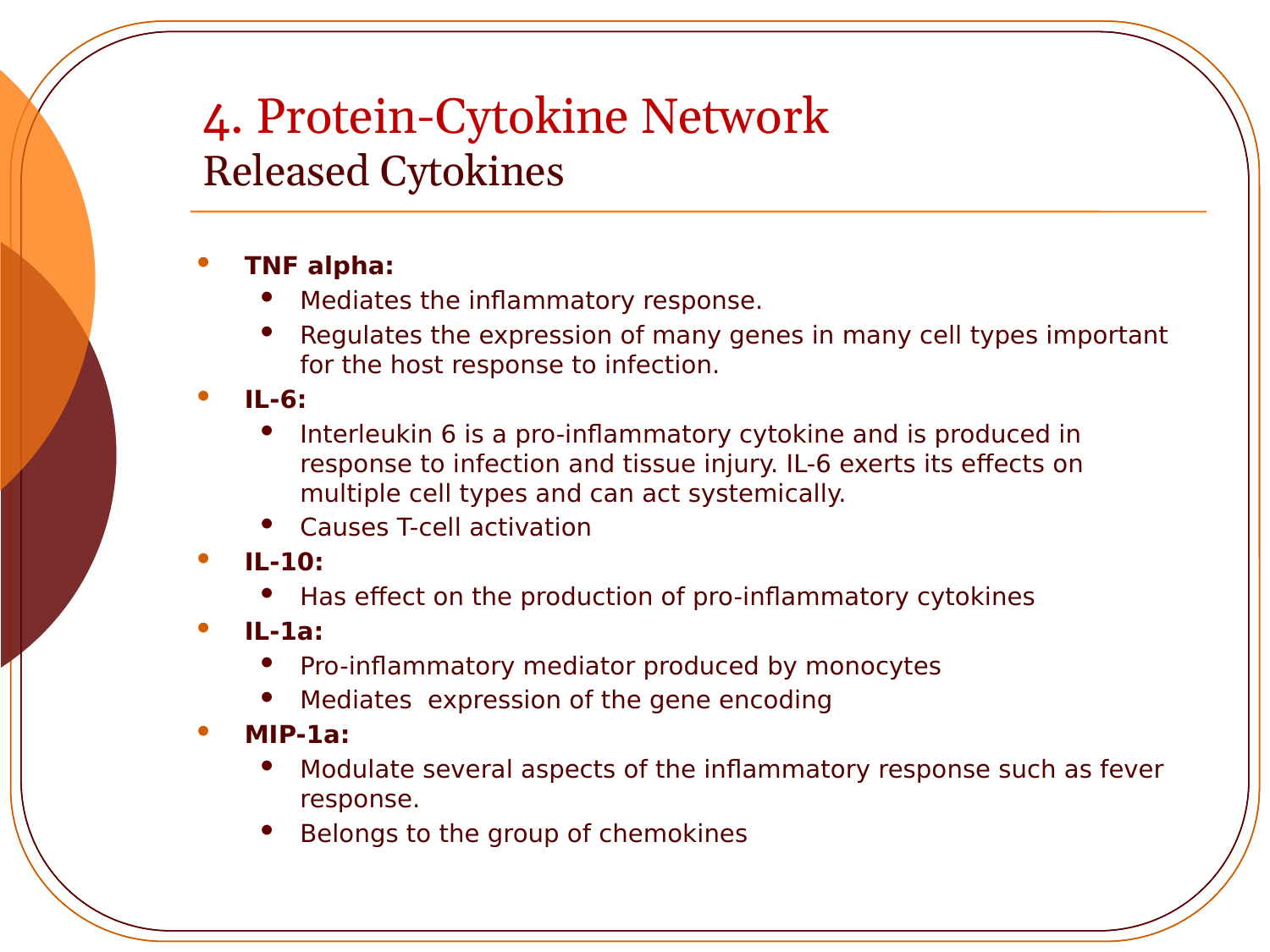

# 4. Protein-Cytokine Network Released Cytokines

TNF alpha:
Mediates the inflammatory response.
Regulates the expression of many genes in many cell types important for the host response to infection.
IL-6:
Interleukin 6 is a pro-inflammatory cytokine and is produced in response to infection and tissue injury. IL-6 exerts its effects on multiple cell types and can act systemically.
Causes T-cell activation
IL-10:
Has effect on the production of pro-inflammatory cytokines
IL-1a:
Pro-inflammatory mediator produced by monocytes
Mediates  expression of the gene encoding
MIP-1a:
Modulate several aspects of the inflammatory response such as fever response.
Belongs to the group of chemokines